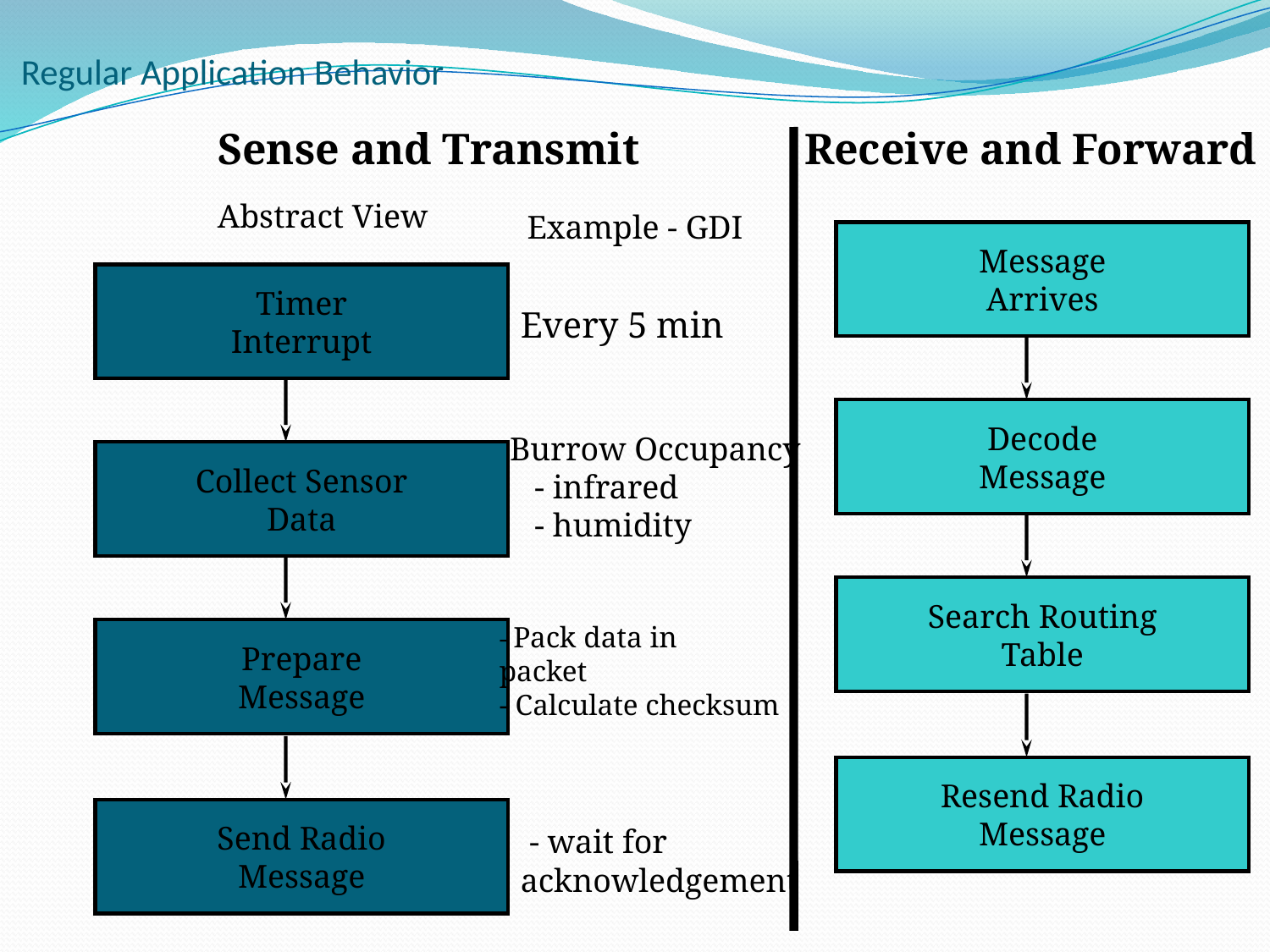

Regular Application Behavior
Sense and Transmit
Receive and Forward

Abstract View
Example - GDI
Message
Arrives
Timer
Interrupt
Every 5 min

Decode
Message
Burrow Occupancy
   - infrared
   - humidity
Collect Sensor
Data

Search Routing
Table
- Pack data in    packet
- Calculate checksum

Prepare
Message

Resend Radio
Message
Send Radio
Message
 - wait for acknowledgement